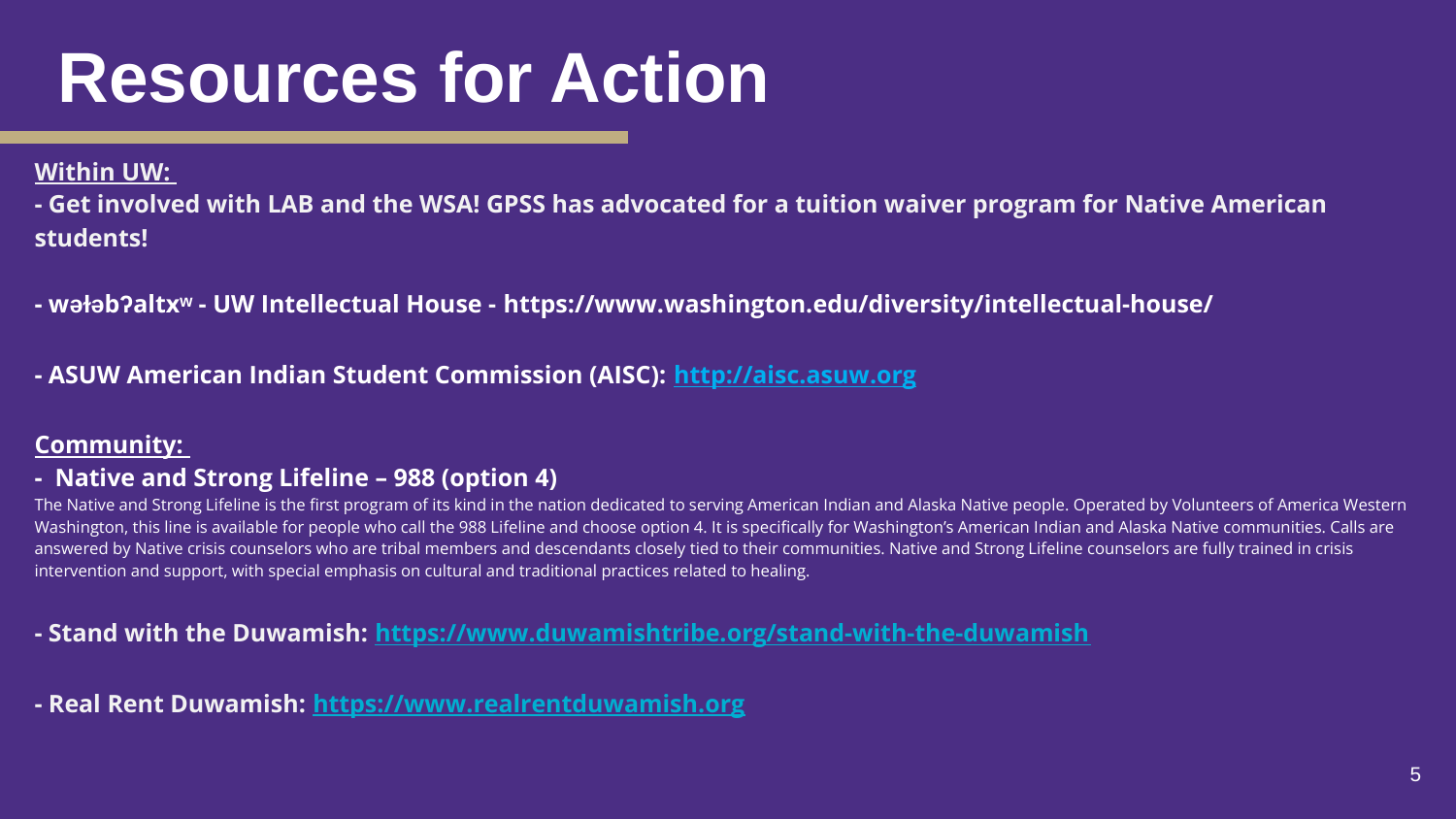

Resources for Action
# Within UW: - Get involved with LAB and the WSA! GPSS has advocated for a tuition waiver program for Native American students!
 
- wǝɫǝbʔaltxʷ - UW Intellectual House - https://www.washington.edu/diversity/intellectual-house/
- ASUW American Indian Student Commission (AISC): http://aisc.asuw.org
Community:
-  Native and Strong Lifeline – 988 (option 4)
The Native and Strong Lifeline is the first program of its kind in the nation dedicated to serving American Indian and Alaska Native people. Operated by Volunteers of America Western Washington, this line is available for people who call the 988 Lifeline and choose option 4. It is specifically for Washington’s American Indian and Alaska Native communities. Calls are answered by Native crisis counselors who are tribal members and descendants closely tied to their communities. Native and Strong Lifeline counselors are fully trained in crisis intervention and support, with special emphasis on cultural and traditional practices related to healing.
- Stand with the Duwamish: https://www.duwamishtribe.org/stand-with-the-duwamish
- Real Rent Duwamish: https://www.realrentduwamish.org
5